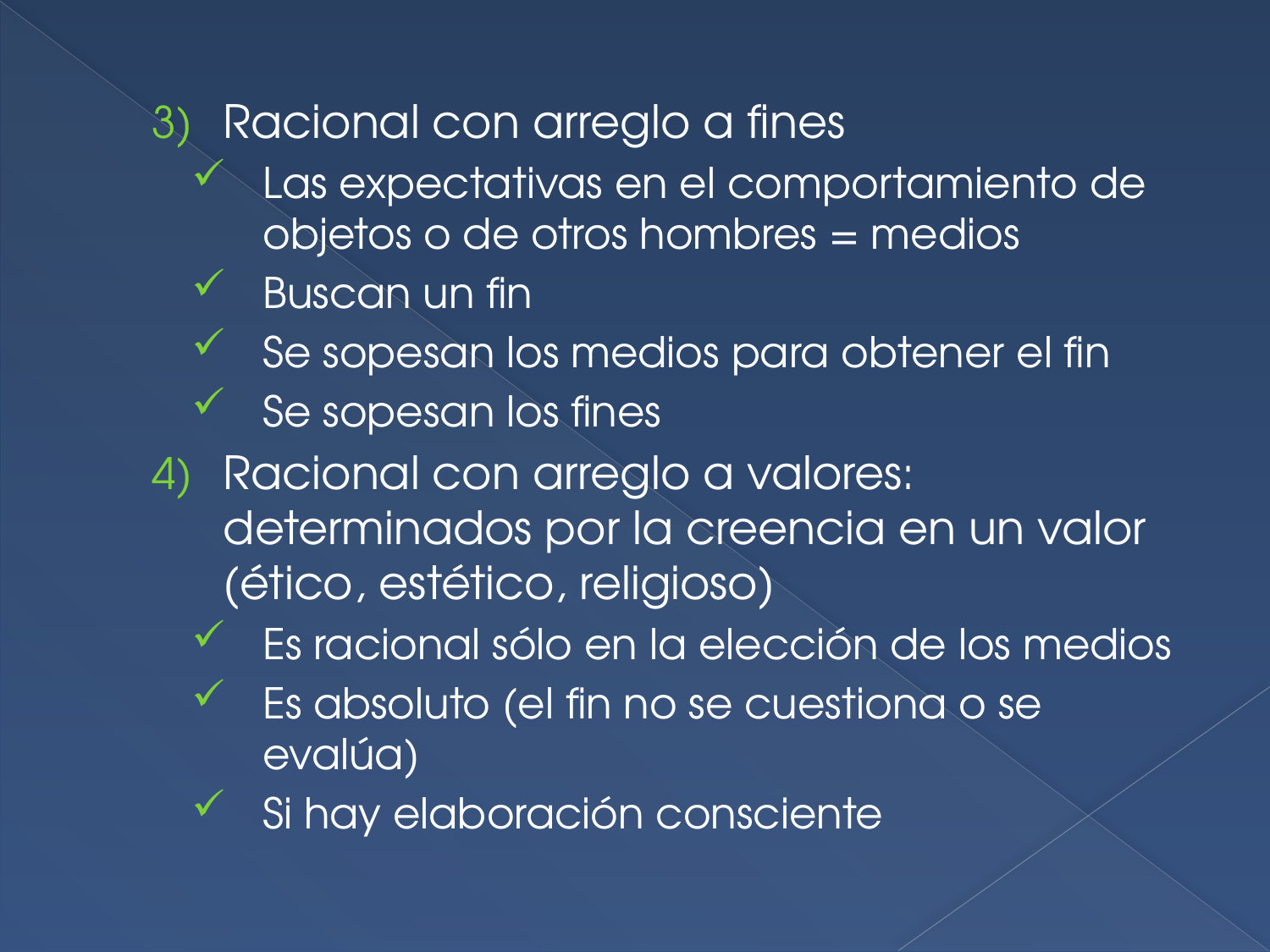

Racional con arreglo a fines
Las expectativas en el comportamiento de objetos o de otros hombres = medios
Buscan un fin
Se sopesan los medios para obtener el fin
Se sopesan los fines
Racional con arreglo a valores: determinados por la creencia en un valor (ético, estético, religioso)
Es racional sólo en la elección de los medios
Es absoluto (el fin no se cuestiona o se evalúa)
Si hay elaboración consciente